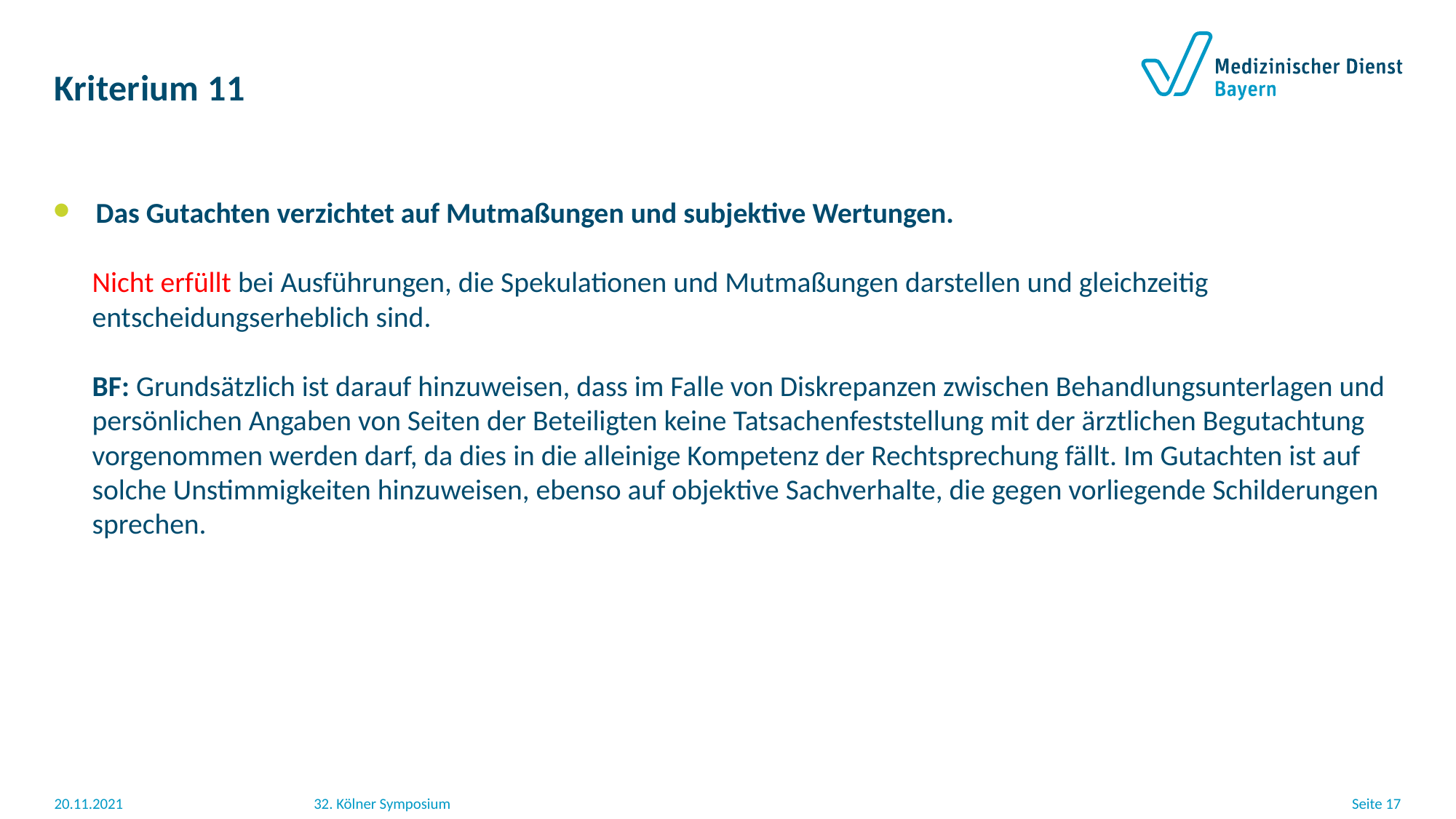

# Kriterium 11
Das Gutachten verzichtet auf Mutmaßungen und subjektive Wertungen.

      Nicht erfüllt bei Ausführungen, die Spekulationen und Mutmaßungen darstellen und gleichzeitig
      entscheidungserheblich sind.

      BF: Grundsätzlich ist darauf hinzuweisen, dass im Falle von Diskrepanzen zwischen Behandlungsunterlagen und
      persönlichen Angaben von Seiten der Beteiligten keine Tatsachenfeststellung mit der ärztlichen Begutachtung
      vorgenommen werden darf, da dies in die alleinige Kompetenz der Rechtsprechung fällt. Im Gutachten ist auf
      solche Unstimmigkeiten hinzuweisen, ebenso auf objektive Sachverhalte, die gegen vorliegende Schilderungen
      sprechen.
20.11.2021
32. Kölner Symposium
Seite 17